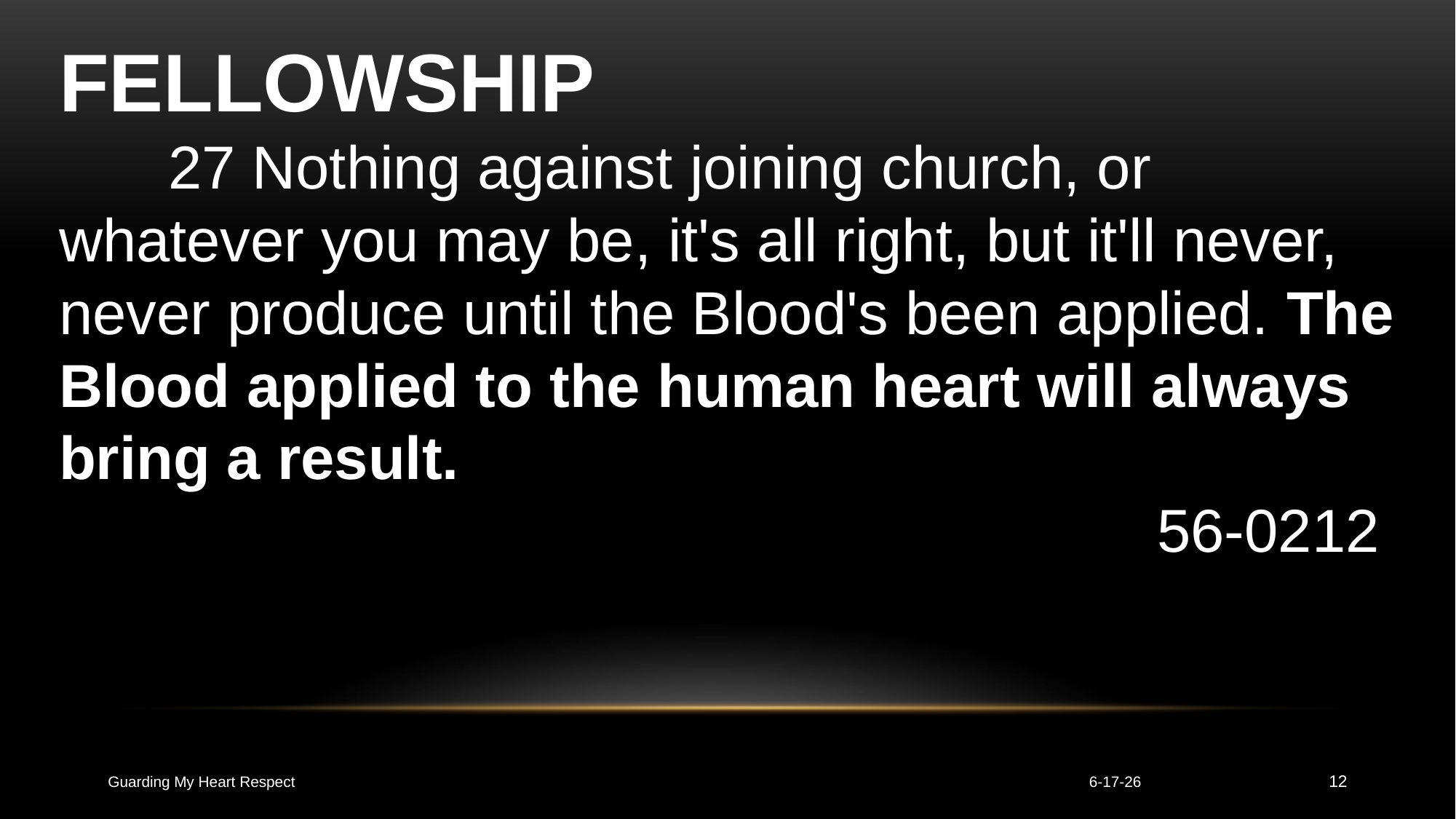

FELLOWSHIP
	27 Nothing against joining church, or whatever you may be, it's all right, but it'll never, never produce until the Blood's been applied. The Blood applied to the human heart will always bring a result.
56-0212
Guarding My Heart Respect
6-17-26
12